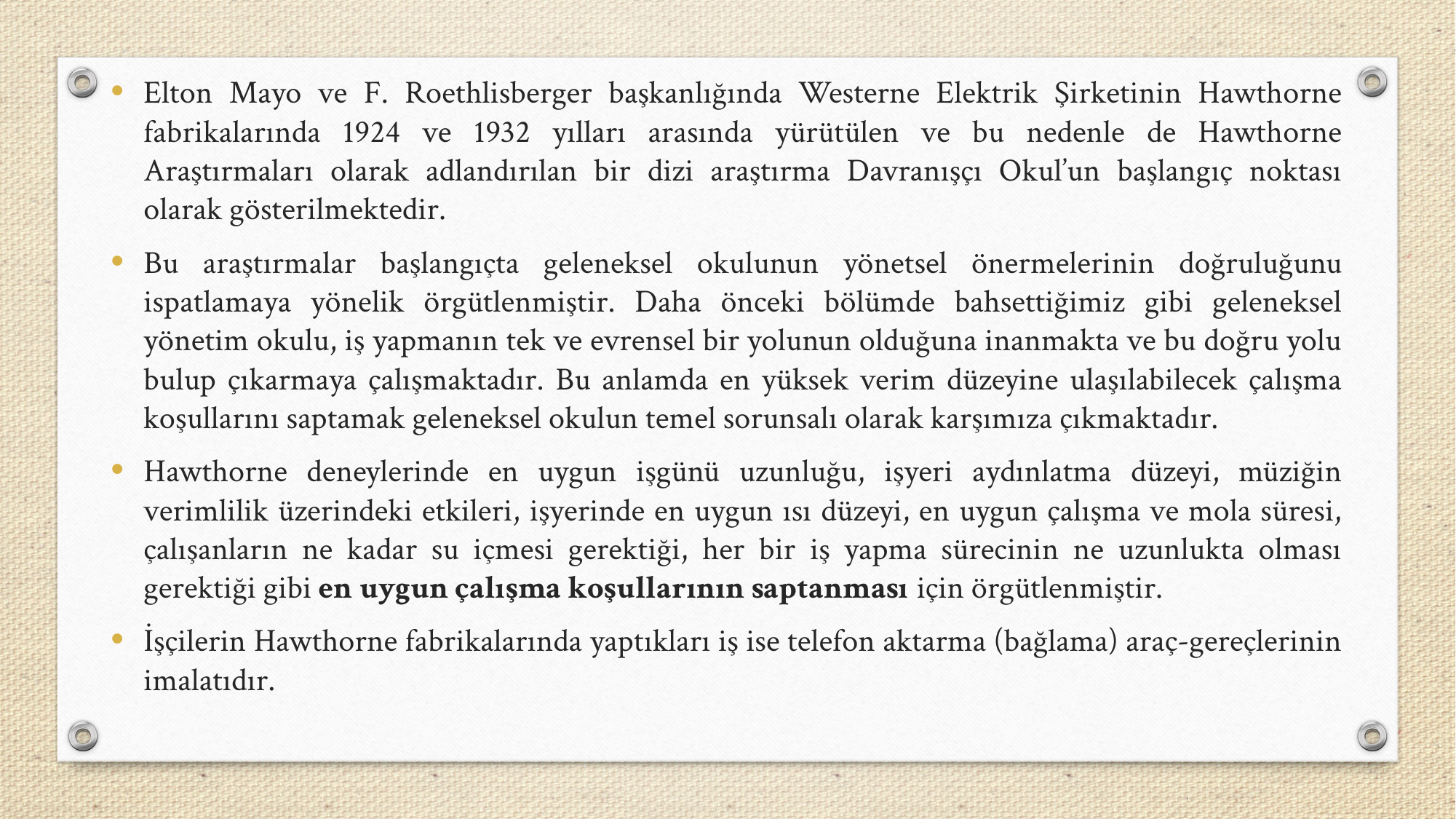

Elton Mayo ve F. Roethlisberger başkanlığında Westerne Elektrik Şirketinin Hawthorne fabrikalarında 1924 ve 1932 yılları arasında yürütülen ve bu nedenle de Hawthorne Araştırmaları olarak adlandırılan bir dizi araştırma Davranışçı Okul’un başlangıç noktası olarak gösterilmektedir.
Bu araştırmalar başlangıçta geleneksel okulunun yönetsel önermelerinin doğruluğunu ispatlamaya yönelik örgütlenmiştir. Daha önceki bölümde bahsettiğimiz gibi geleneksel yönetim okulu, iş yapmanın tek ve evrensel bir yolunun olduğuna inanmakta ve bu doğru yolu bulup çıkarmaya çalışmaktadır. Bu anlamda en yüksek verim düzeyine ulaşılabilecek çalışma koşullarını saptamak geleneksel okulun temel sorunsalı olarak karşımıza çıkmaktadır.
Hawthorne deneylerinde en uygun işgünü uzunluğu, işyeri aydınlatma düzeyi, müziğin verimlilik üzerindeki etkileri, işyerinde en uygun ısı düzeyi, en uygun çalışma ve mola süresi, çalışanların ne kadar su içmesi gerektiği, her bir iş yapma sürecinin ne uzunlukta olması gerektiği gibi en uygun çalışma koşullarının saptanması için örgütlenmiştir.
İşçilerin Hawthorne fabrikalarında yaptıkları iş ise telefon aktarma (bağlama) araç-gereçlerinin imalatıdır.